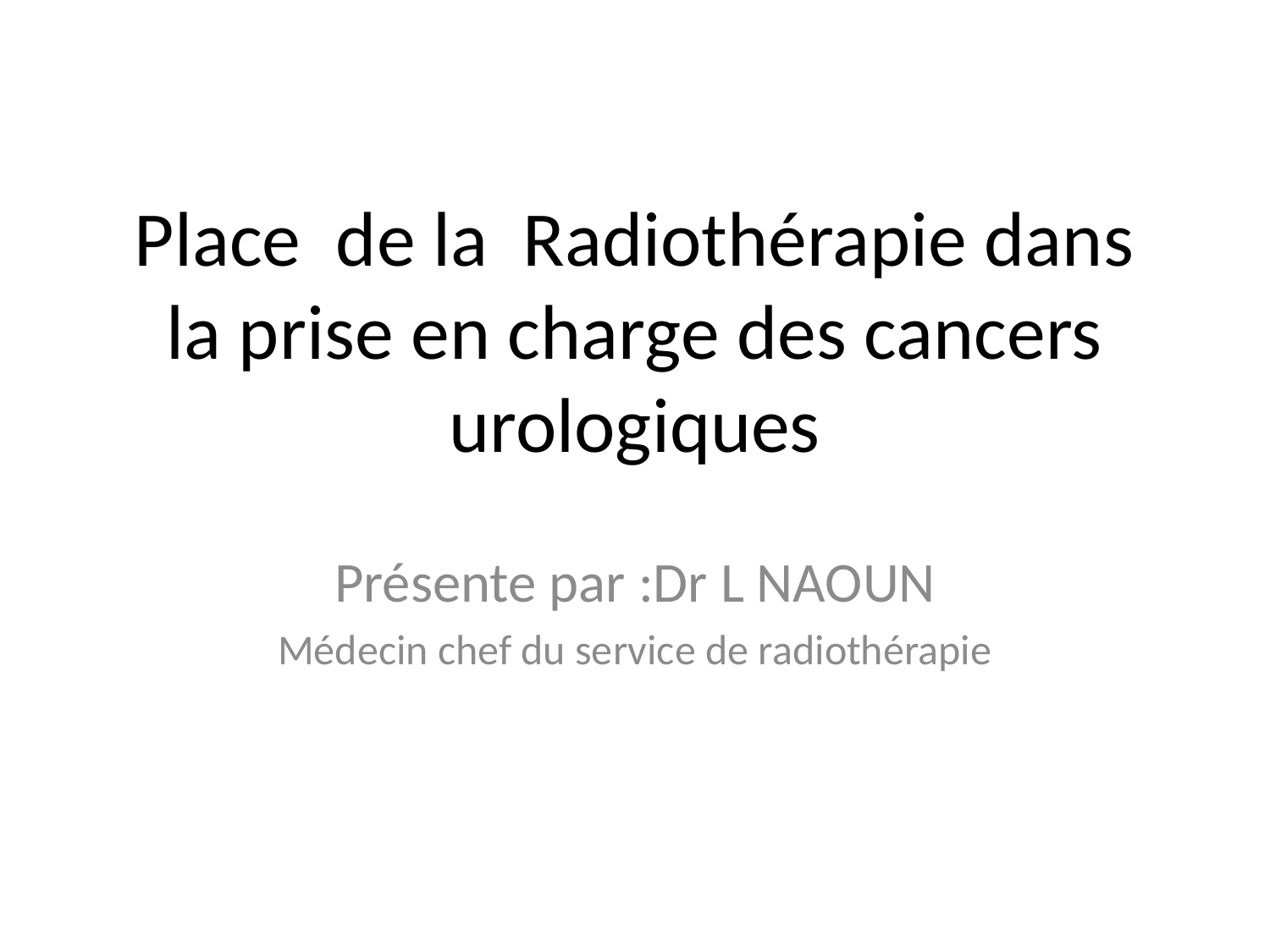

# Place  de la  Radiothérapie dans la prise en charge des cancers urologiques
Présente par :Dr L NAOUN
Médecin chef du service de radiothérapie